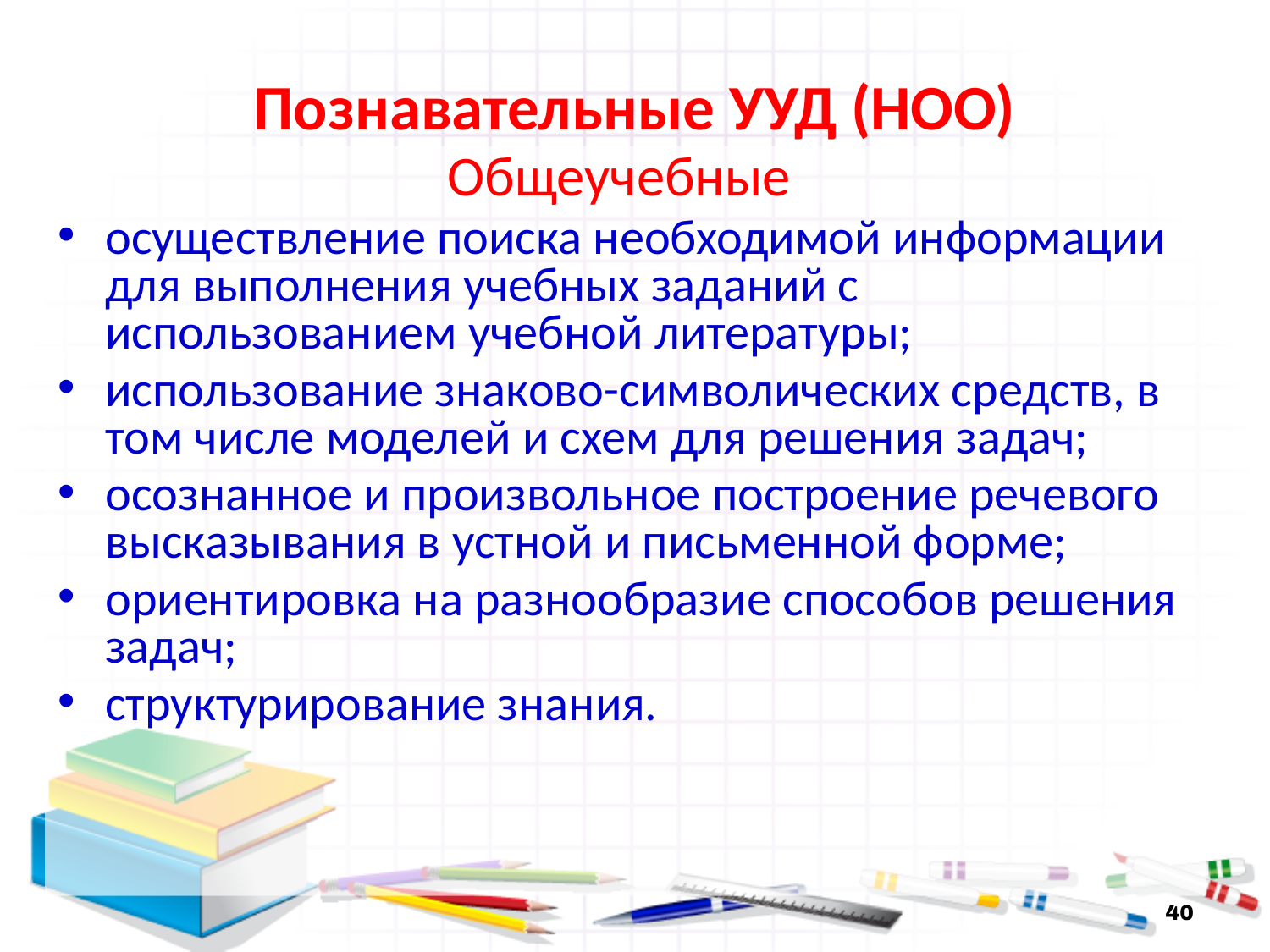

Познавательные УУД (НОО)
Общеучебные
осуществление поиска необходимой информации для выполнения учебных заданий с использованием учебной литературы;
использование знаково-символических средств, в том числе моделей и схем для решения задач;
осознанное и произвольное построение речевого высказывания в устной и письменной форме;
ориентировка на разнообразие способов решения задач;
структурирование знания.
40